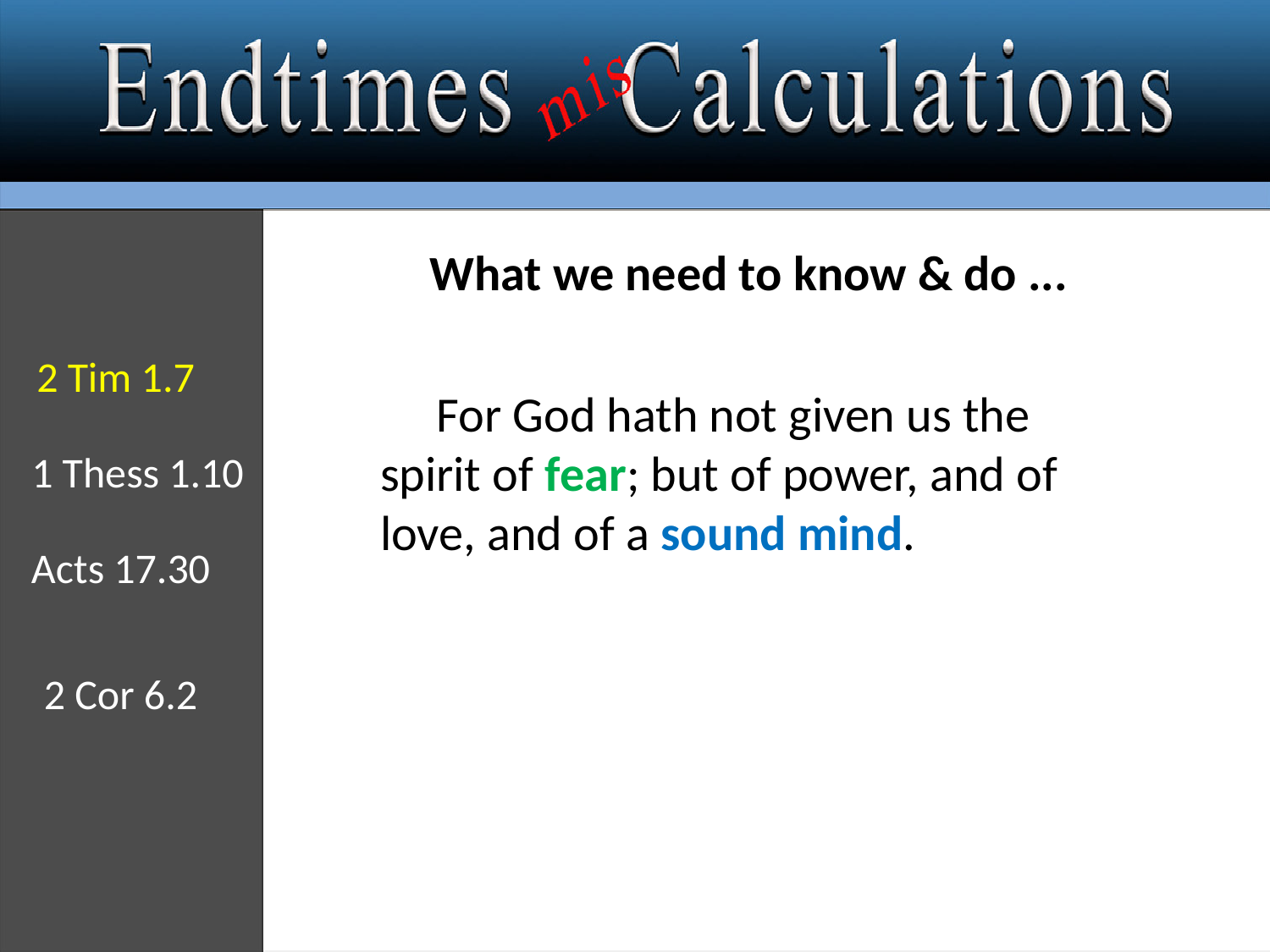

What we need to know & do ...
2 Tim 1.7
     For God hath not given us the spirit of fear; but of power, and of love, and of a sound mind.
1 Thess 1.10
Acts 17.30
2 Cor 6.2